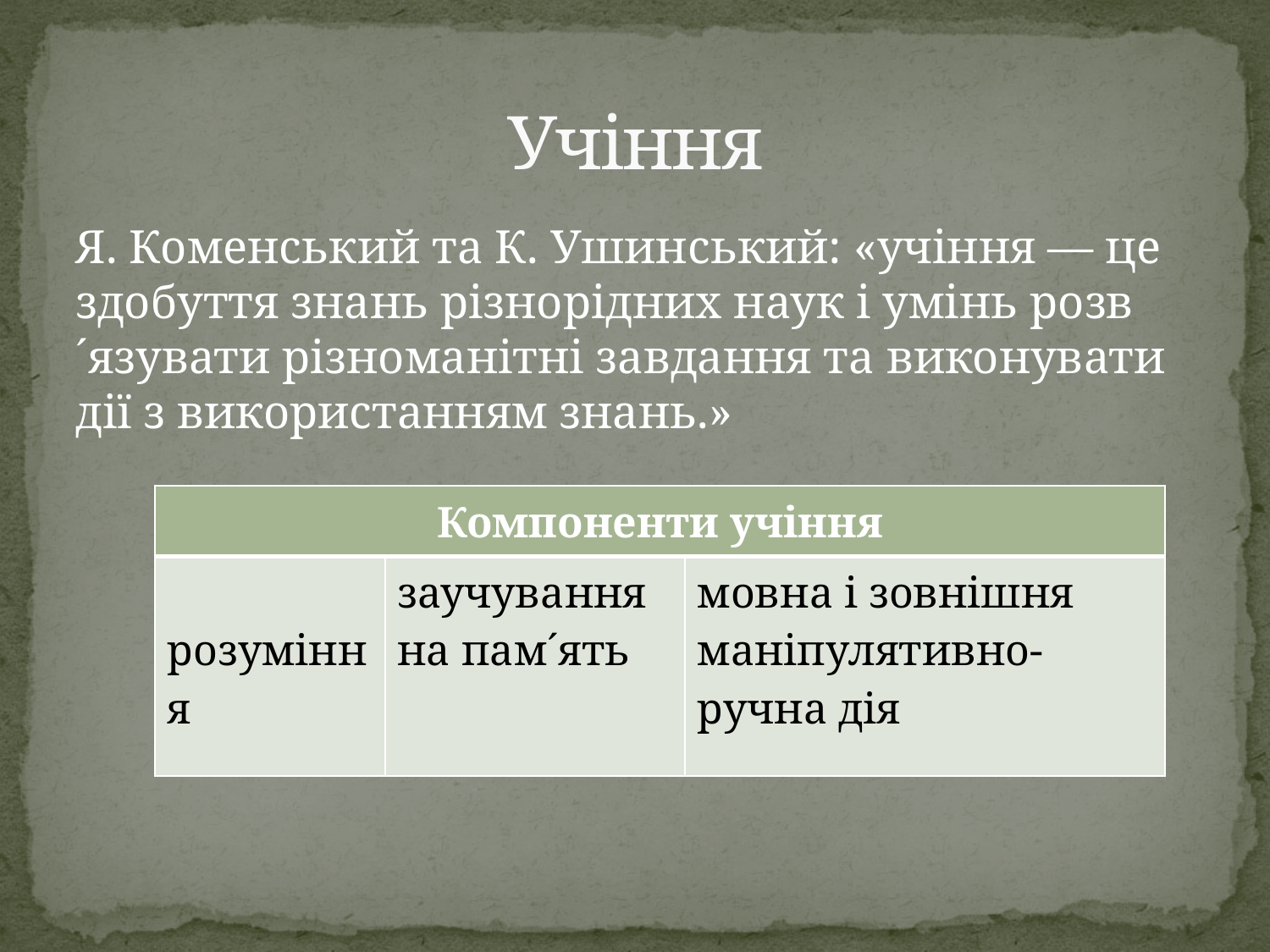

# Учіння
Я. Коменський та К. Ушинський: «учіння — це здобуття знань різнорідних наук і умінь розв´язувати різноманітні завдання та виконувати дії з використанням знань.»

| Компоненти учіння |  |  |
| --- | --- | --- |
| розуміння | заучування на пам´ять | мовна і зовнішня маніпулятивно-ручна дія |